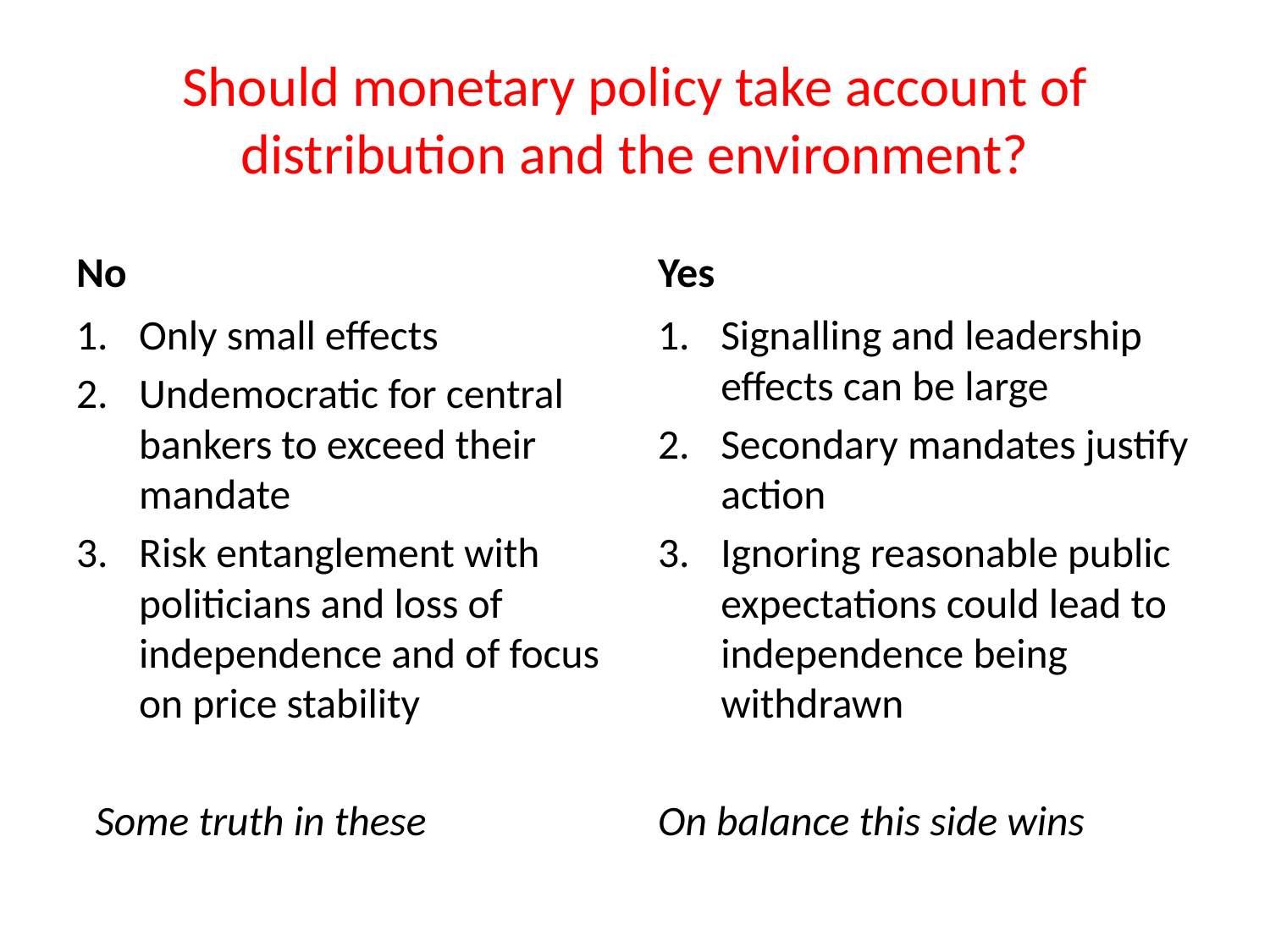

# Should monetary policy take account of distribution and the environment?
No
Yes
Only small effects
Undemocratic for central bankers to exceed their mandate
Risk entanglement with politicians and loss of independence and of focus on price stability

  Some truth in these
Signalling and leadership effects can be large
Secondary mandates justify action
Ignoring reasonable public expectations could lead to independence being withdrawn

On balance this side wins